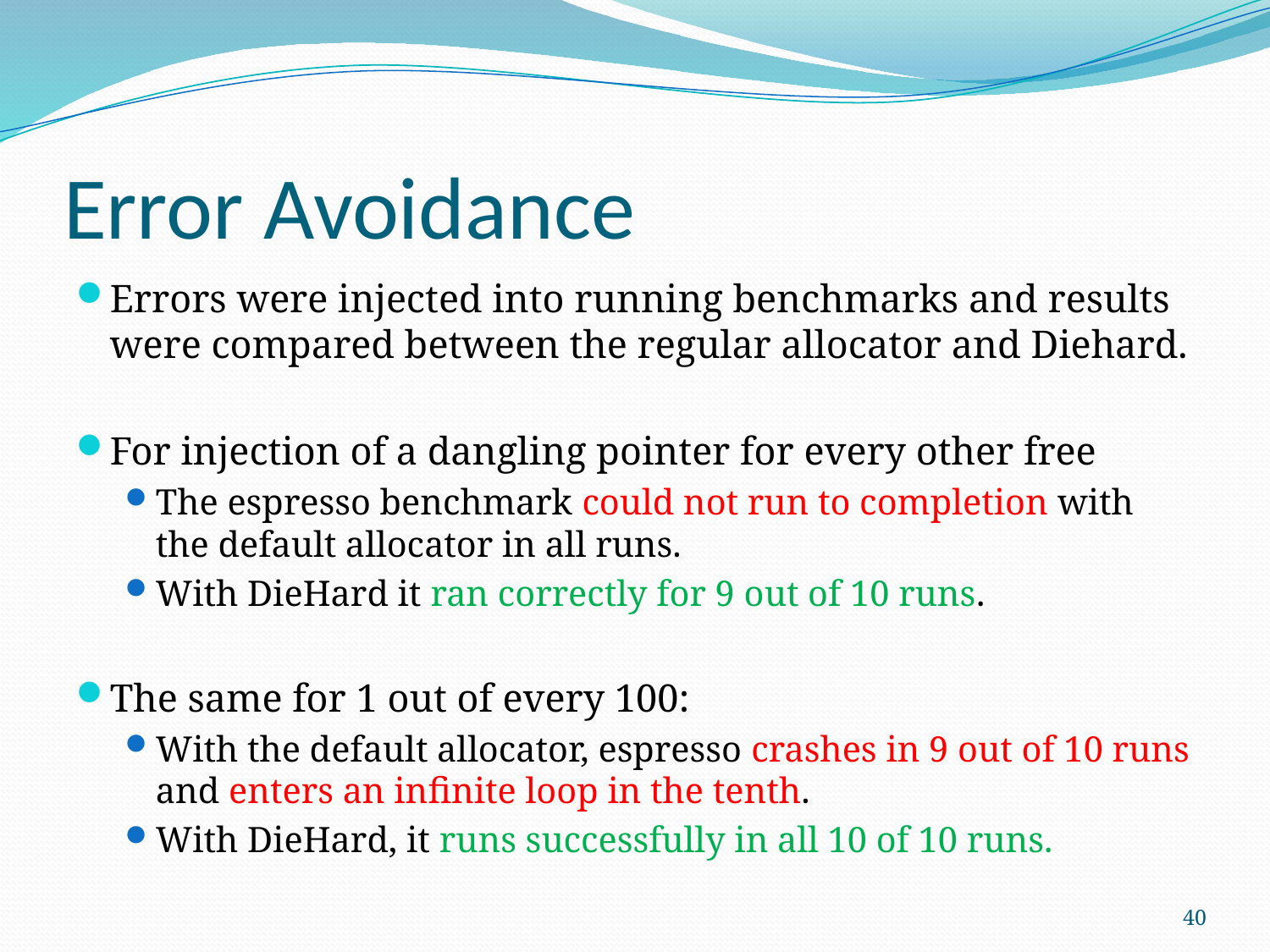

# Error Avoidance
Errors were injected into running benchmarks and results were compared between the regular allocator and Diehard.

For injection of a dangling pointer for every other free
The espresso benchmark could not run to completion with the default allocator in all runs.
With DieHard it ran correctly for 9 out of 10 runs.

The same for 1 out of every 100:
With the default allocator, espresso crashes in 9 out of 10 runs and enters an inﬁnite loop in the tenth.
With DieHard, it runs successfully in all 10 of 10 runs.
40